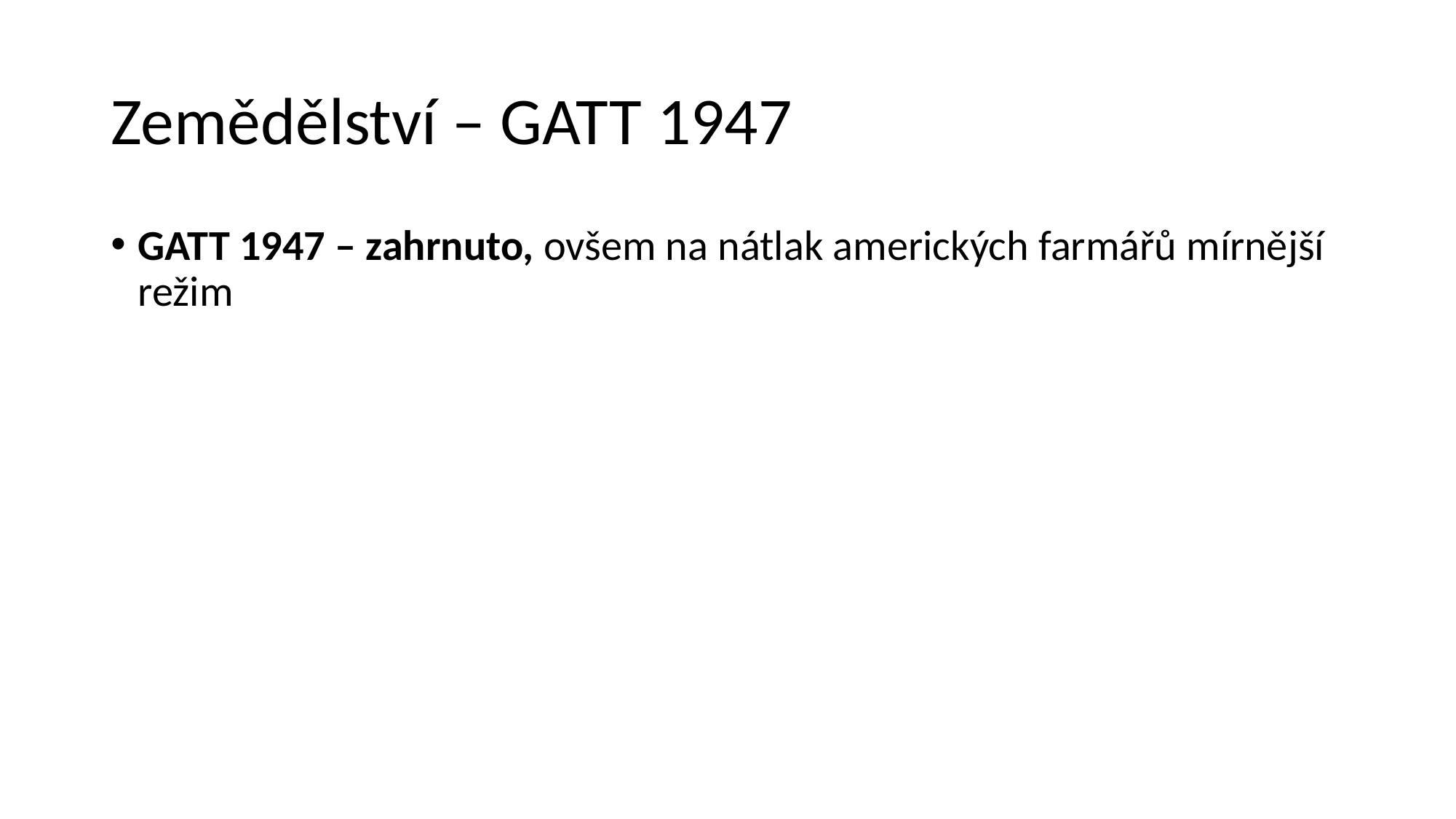

# Zemědělství – GATT 1947
GATT 1947 – zahrnuto, ovšem na nátlak amerických farmářů mírnější režim